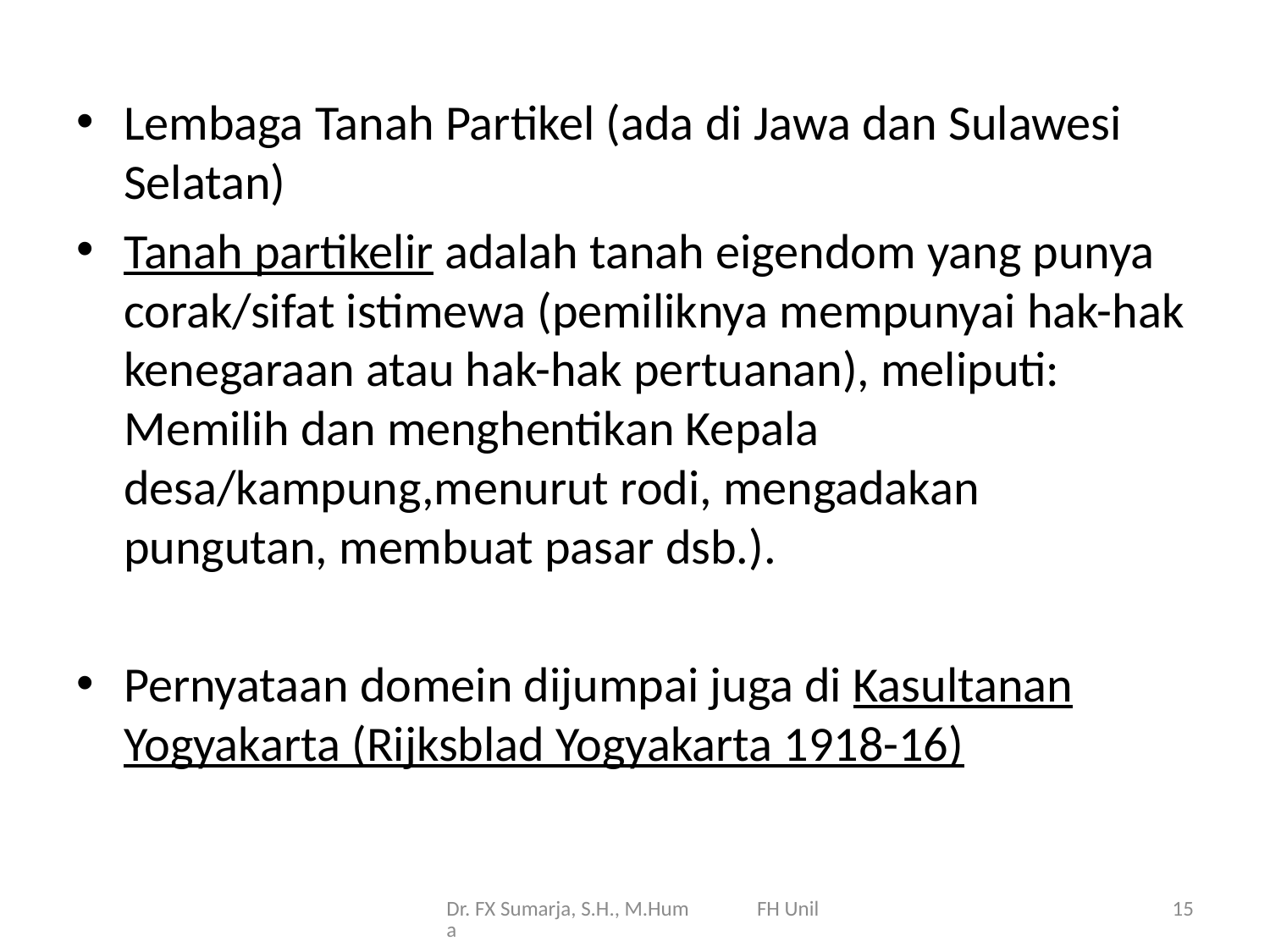

#
Lembaga Tanah Partikel (ada di Jawa dan Sulawesi Selatan)
Tanah partikelir adalah tanah eigendom yang punya corak/sifat istimewa (pemiliknya mempunyai hak-hak kenegaraan atau hak-hak pertuanan), meliputi: Memilih dan menghentikan Kepala desa/kampung,menurut rodi, mengadakan pungutan, membuat pasar dsb.).

Pernyataan domein dijumpai juga di Kasultanan Yogyakarta (Rijksblad Yogyakarta 1918-16)

Dr. FX Sumarja, S.H., M.Hum              FH Unila
15